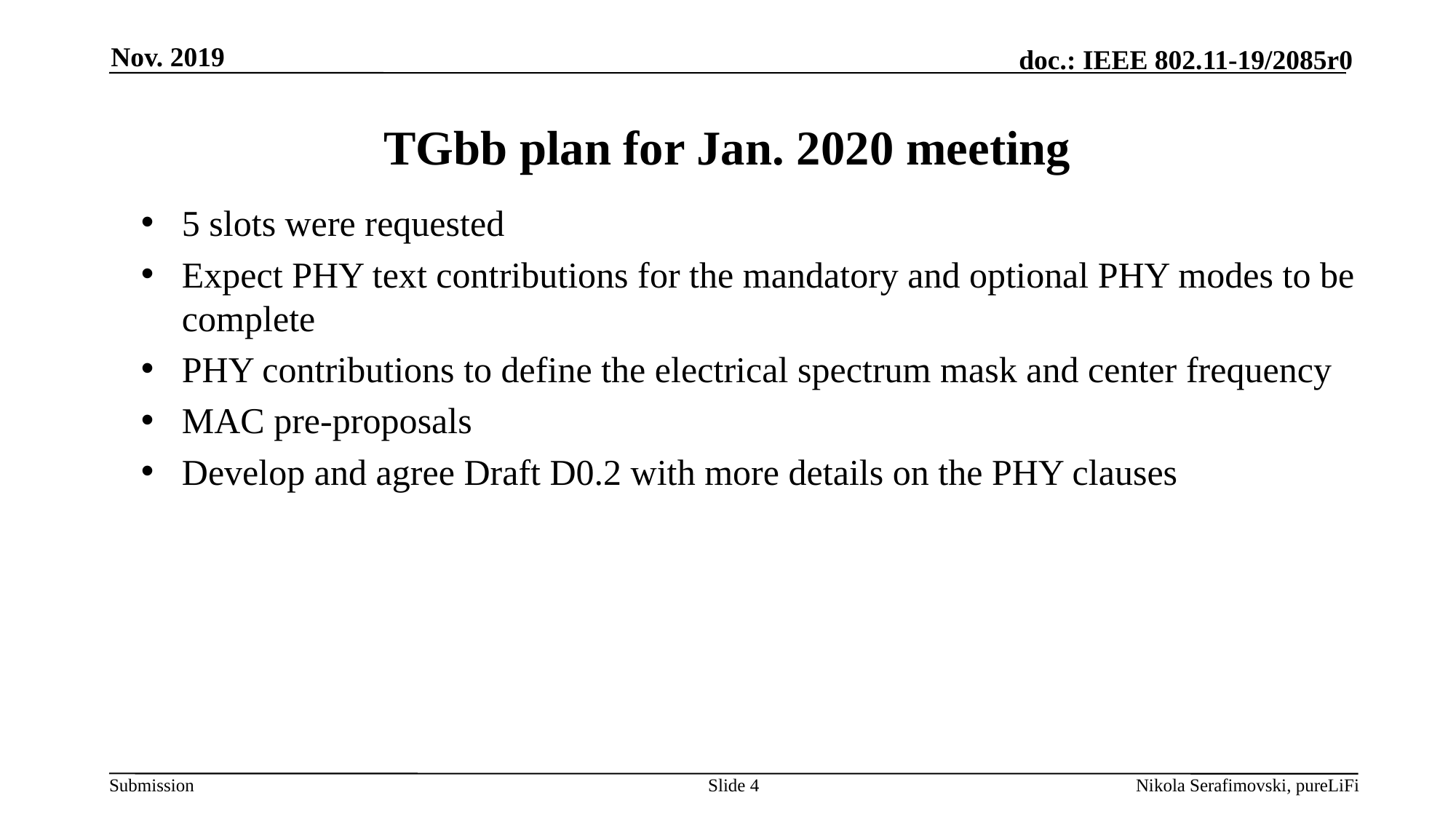

Nov. 2019
# TGbb plan for Jan. 2020 meeting
5 slots were requested
Expect PHY text contributions for the mandatory and optional PHY modes to be complete
PHY contributions to define the electrical spectrum mask and center frequency
MAC pre-proposals
Develop and agree Draft D0.2 with more details on the PHY clauses
Slide 4
Nikola Serafimovski, pureLiFi